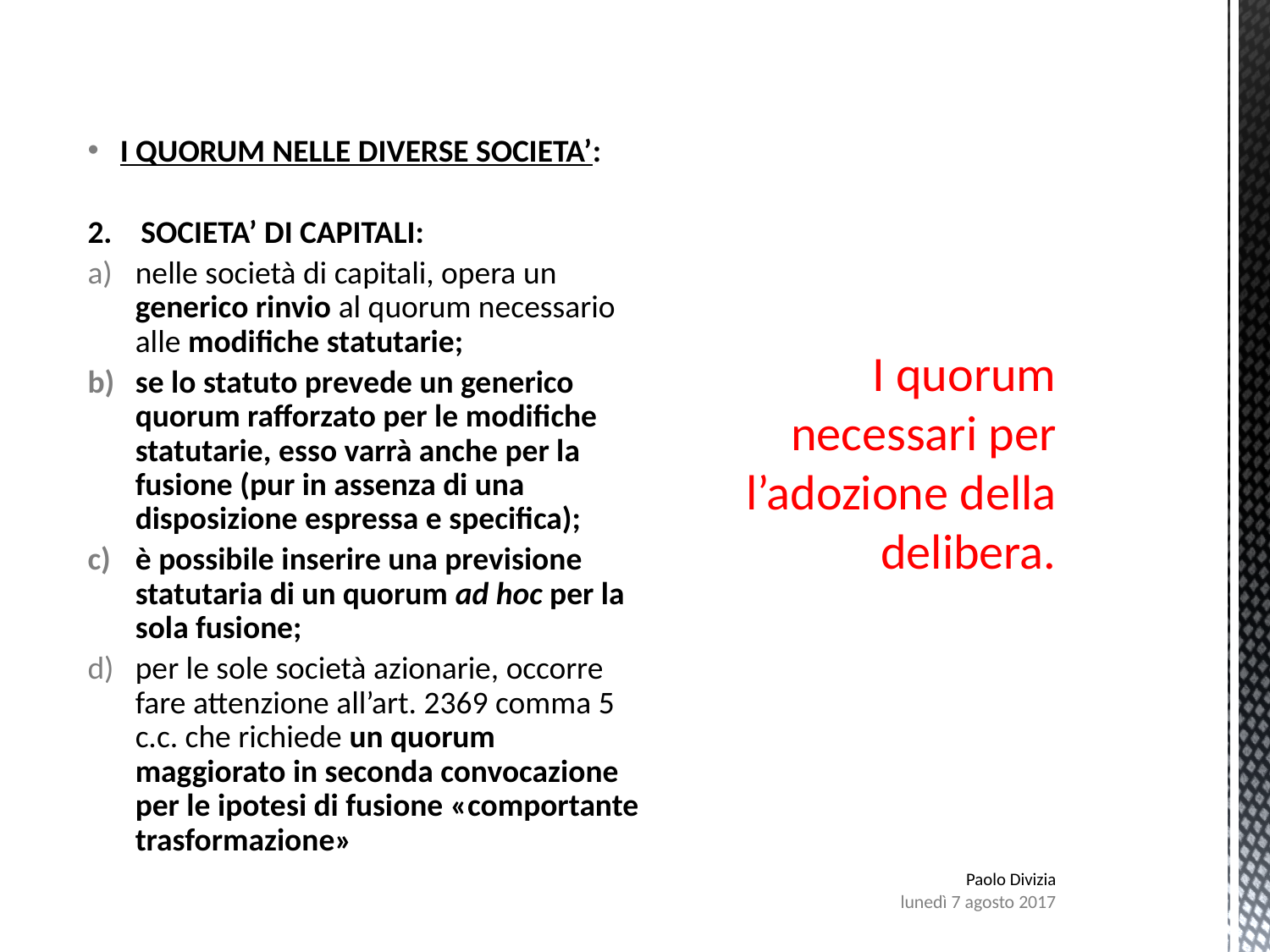

# I quorum necessari per l’adozione della delibera.
 I QUORUM NELLE DIVERSE SOCIETA’:

2.    SOCIETA’ DI CAPITALI:
nelle società di capitali, opera un generico rinvio al quorum necessario alle modifiche statutarie;
se lo statuto prevede un generico quorum rafforzato per le modifiche statutarie, esso varrà anche per la fusione (pur in assenza di una disposizione espressa e specifica);
è possibile inserire una previsione statutaria di un quorum ad hoc per la sola fusione;
per le sole società azionarie, occorre fare attenzione all’art. 2369 comma 5 c.c. che richiede un quorum maggiorato in seconda convocazione per le ipotesi di fusione «comportante trasformazione»
Paolo Divizia
lunedì 7 agosto 2017